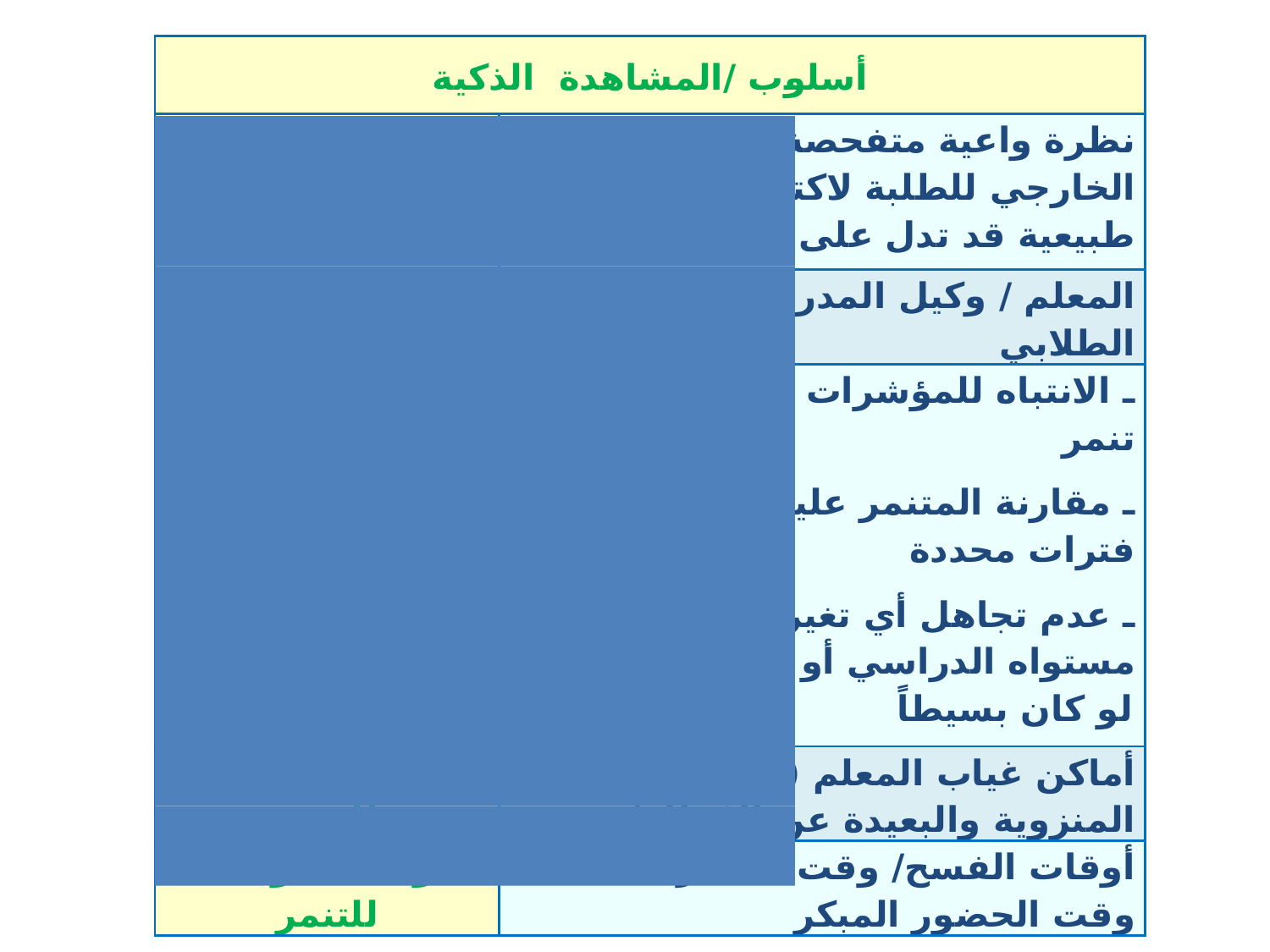

| أسلوب /المشاهدة الذكية |  |
| --- | --- |
| التعريف | نظرة واعية متفحصة للمظهر الخارجي للطلبة لاكتشاف علامة غير طبيعية قد تدل على حدوث تنمر عليه |
| القائم بها | المعلم / وكيل المدرسة / المرشد الطلابي |
| الإجراءات (من قبل من يقوم بالمشاهدة) | ـ الانتباه للمؤشرات الدالة على وجود تنمر ـ مقارنة المتنمر عليه بنفسه على فترات محددة ـ عدم تجاهل أي تغير في مظهره أو مستواه الدراسي أو الاجتماعي حتى لو كان بسيطاً |
| أماكن متوقعة للتنمر | أماكن غياب المعلم ( الأماكن المنزوية والبعيدة عن الأنظار) |
| أوقات متوقعة للتنمر | أوقات الفسح/ وقت الانصراف / وقت الحضور المبكر |